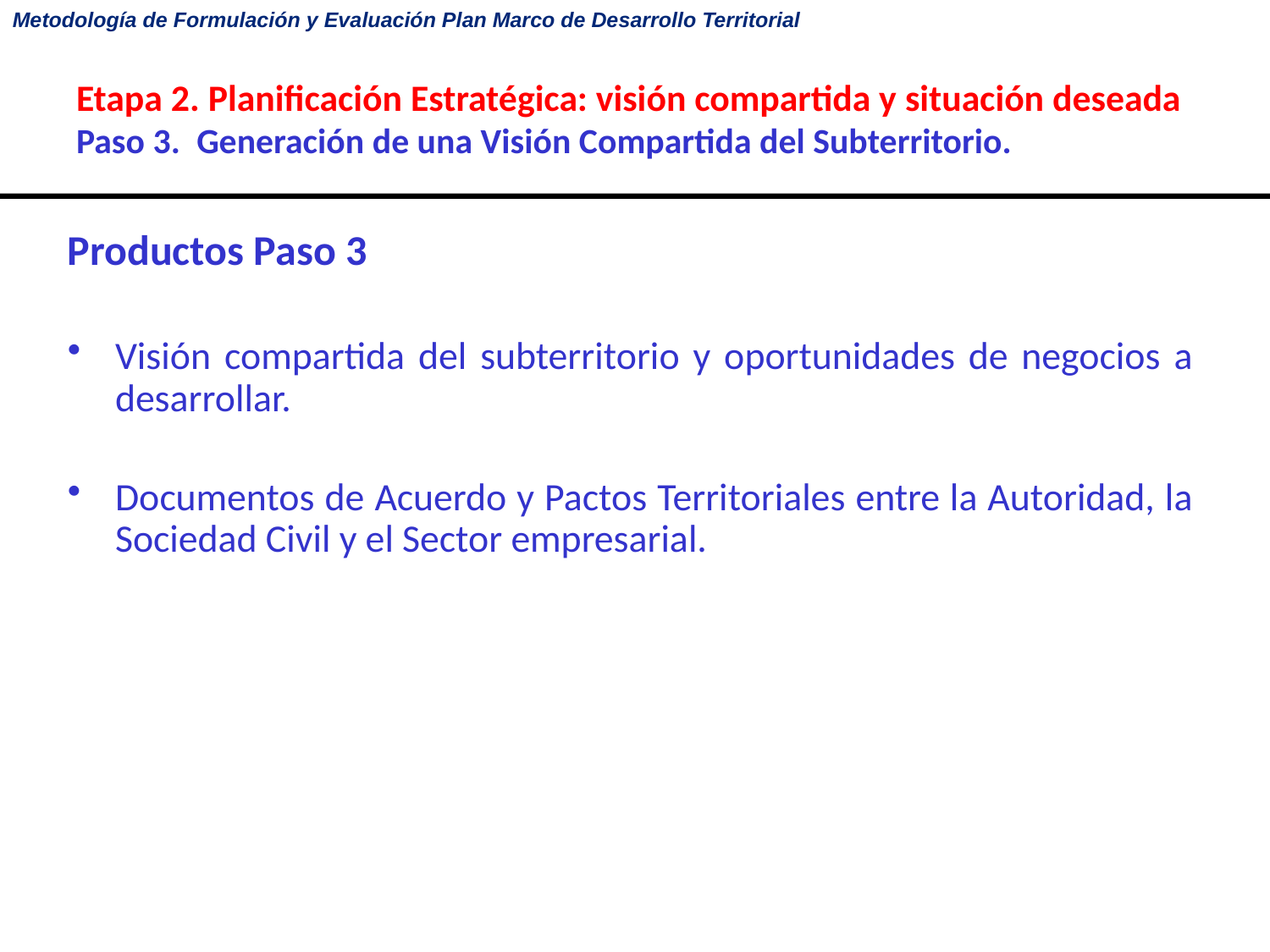

# Etapa 2. Planificación Estratégica: visión compartida y situación deseada Paso 3.  Generación de una Visión Compartida del Subterritorio.
Productos Paso 3

Visión compartida del subterritorio y oportunidades de negocios a desarrollar.

Documentos de Acuerdo y Pactos Territoriales entre la Autoridad, la Sociedad Civil y el Sector empresarial.